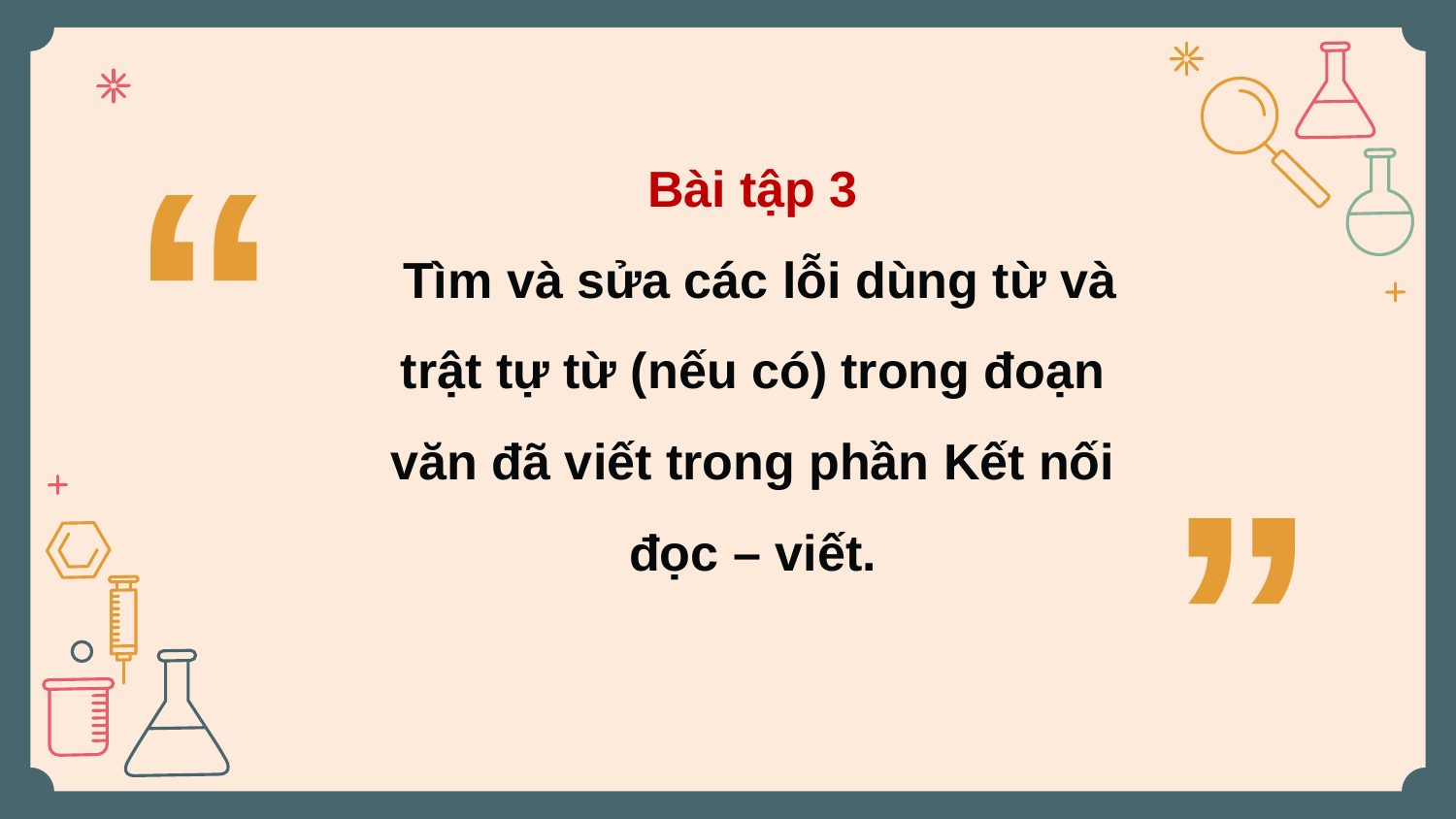

“
Bài tập 3
 Tìm và sửa các lỗi dùng từ và trật tự từ (nếu có) trong đoạn văn đã viết trong phần Kết nối đọc – viết.
”